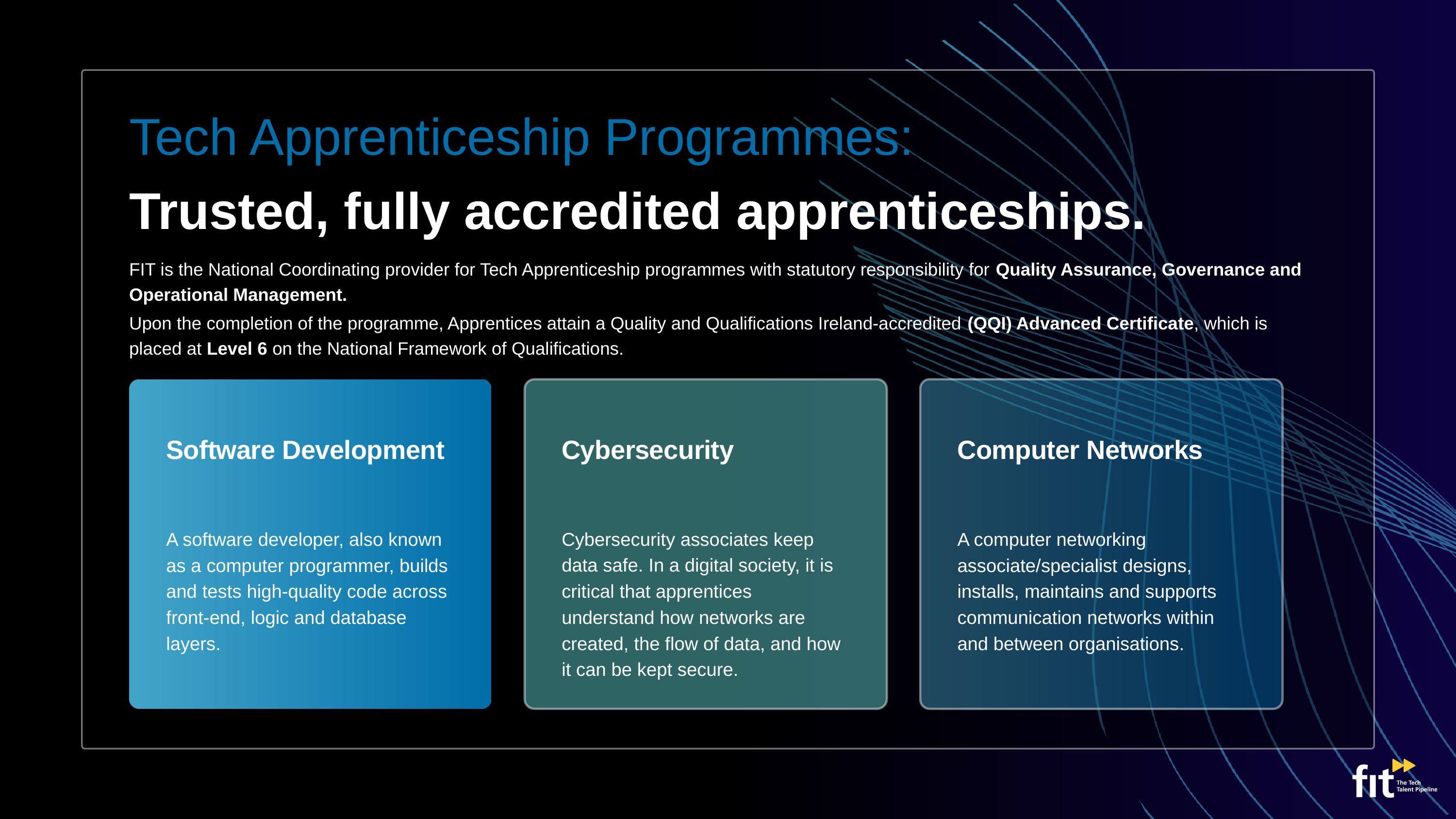

Tech Apprenticeship Programmes:
Trusted, fully accredited apprenticeships.
FIT is the National Coordinating provider for Tech Apprenticeship programmes with statutory responsibility for Quality Assurance, Governance and Operational Management.​
Upon the completion of the programme, Apprentices attain a Quality and Qualifications Ireland-accredited (QQI) Advanced Certificate, which is placed at Level 6 on the National Framework of Qualifications.

Software Development
Cybersecurity
Computer Networks
A software developer, also known as a computer programmer, builds and tests high-quality code across front-end, logic and database layers.
Cybersecurity associates keep data safe. In a digital society, it is critical that apprentices understand how networks are created, the flow of data, and how it can be kept secure.
A computer networking associate/specialist designs, installs, maintains and supports communication networks within and between organisations.